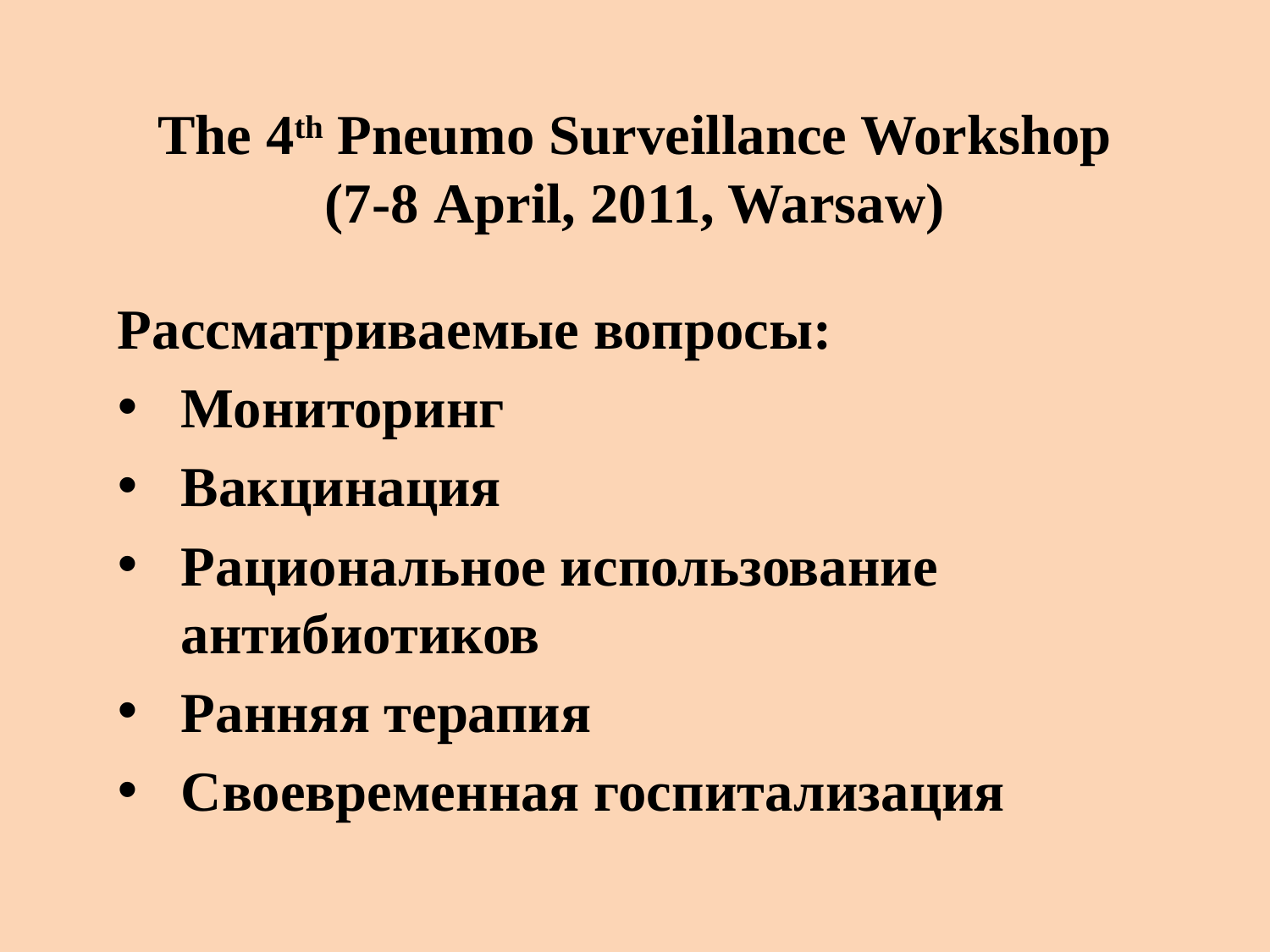

# The 4th Pneumo Surveillance Workshop (7-8 April, 2011, Warsaw)
Рассматриваемые вопросы:
Мониторинг
Вакцинация
Рациональное использование антибиотиков
Ранняя терапия
Своевременная госпитализация